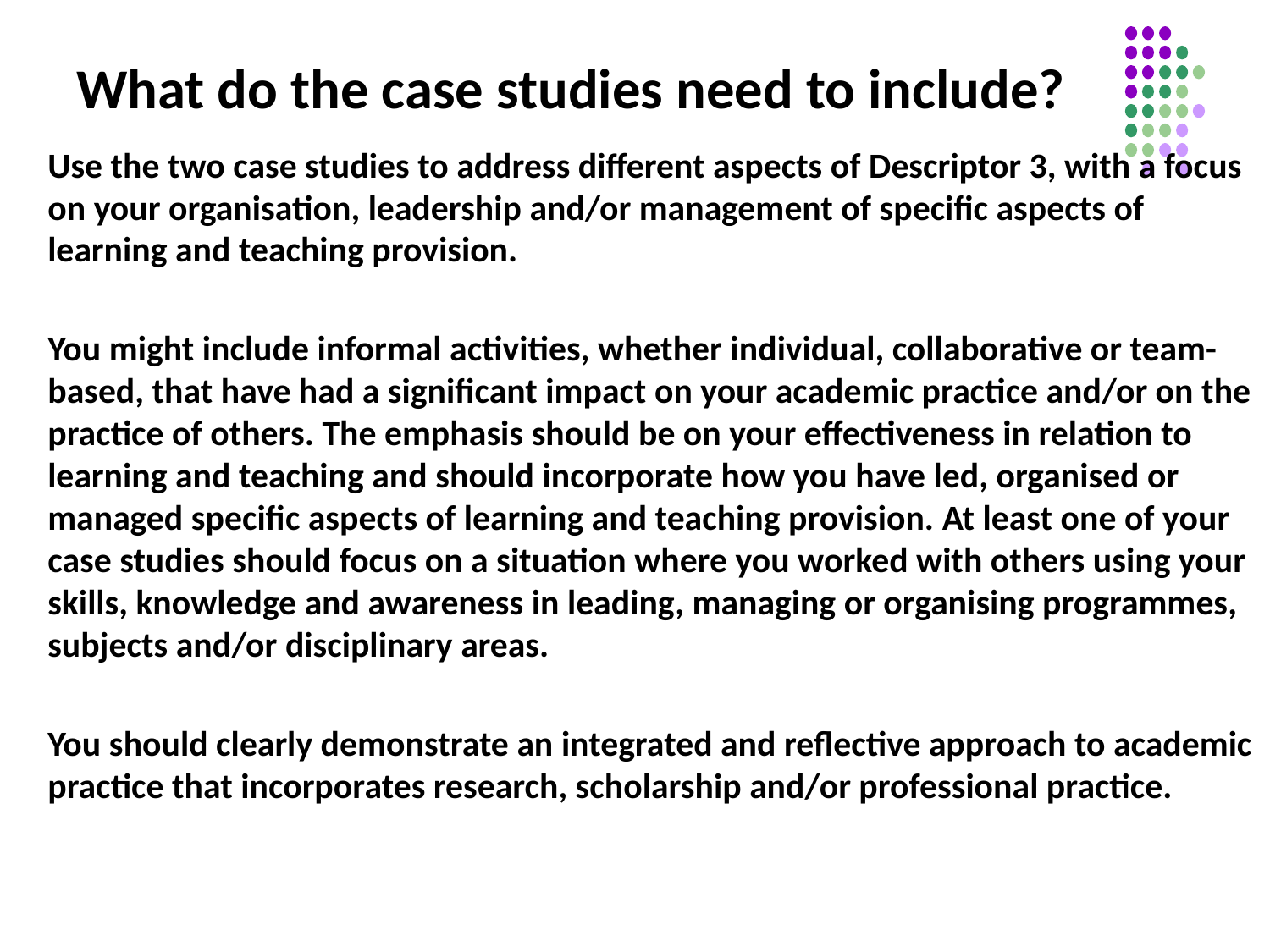

# What do the case studies need to include?
Use the two case studies to address different aspects of Descriptor 3, with a focus on your organisation, leadership and/or management of specific aspects of learning and teaching provision.

You might include informal activities, whether individual, collaborative or team-based, that have had a significant impact on your academic practice and/or on the practice of others. The emphasis should be on your effectiveness in relation to learning and teaching and should incorporate how you have led, organised or managed specific aspects of learning and teaching provision. At least one of your case studies should focus on a situation where you worked with others using your skills, knowledge and awareness in leading, managing or organising programmes, subjects and/or disciplinary areas.

You should clearly demonstrate an integrated and reflective approach to academic practice that incorporates research, scholarship and/or professional practice.